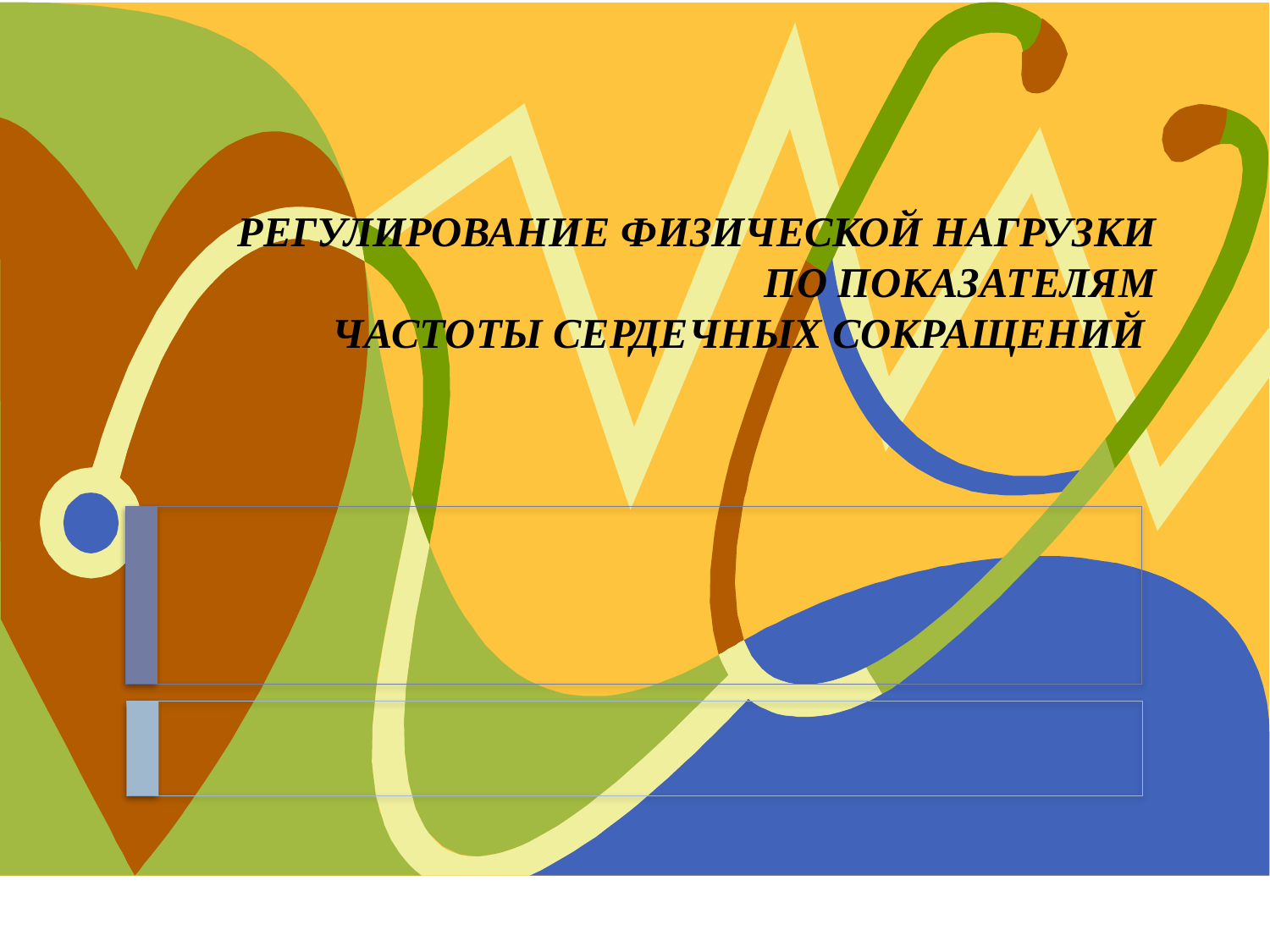

# РЕГУЛИРОВАНИЕ ФИЗИЧЕСКОЙ НАГРУЗКИ ПО ПОКАЗАТЕЛЯМ ЧАСТОТЫ СЕРДЕЧНЫХ СОКРАЩЕНИЙ